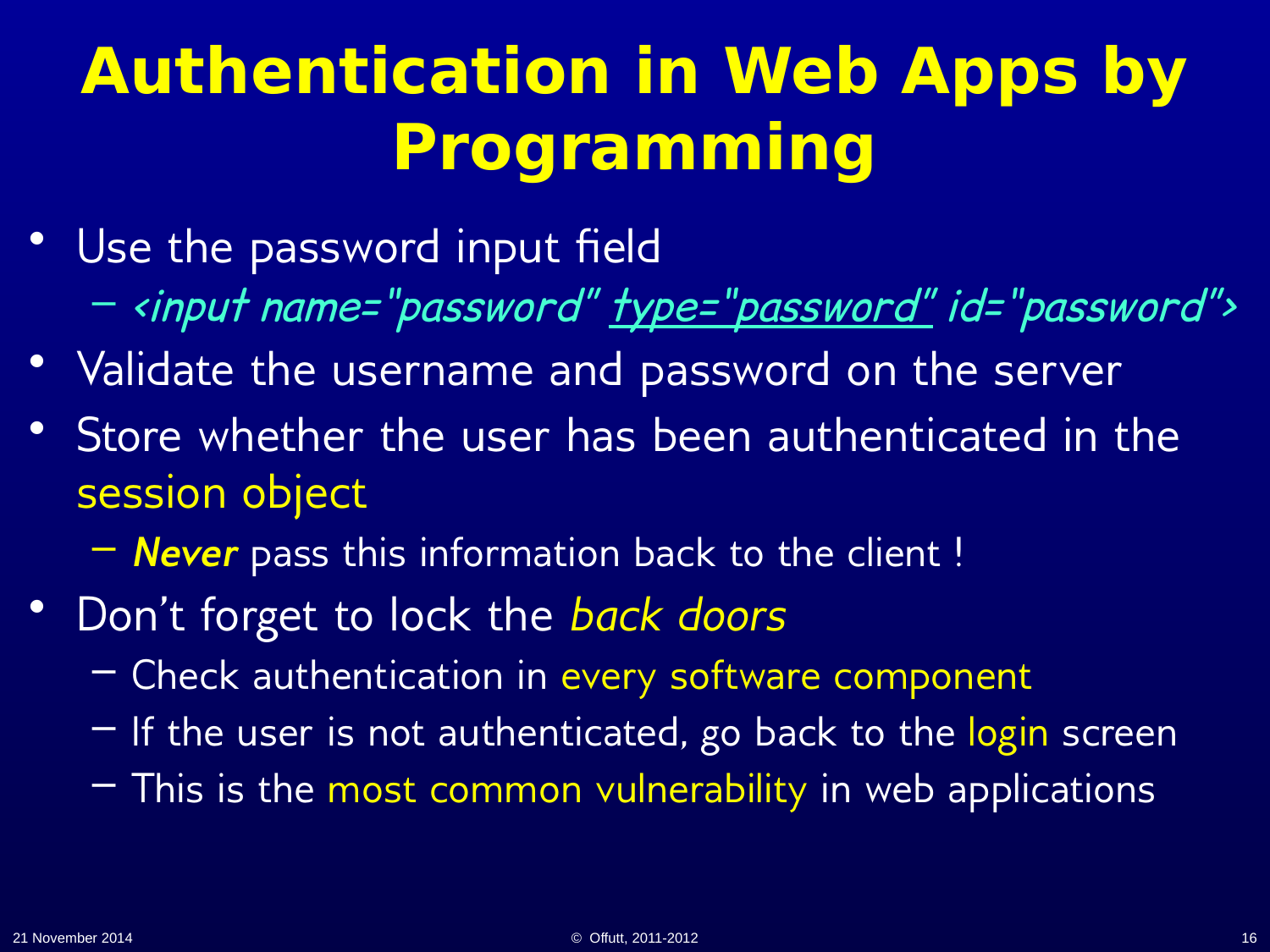

# Authentication in Web Apps by Programming
Use the password input field
<input name=“password” type=“password” id=“password”>
Validate the username and password on the server
Store whether the user has been authenticated in the session object
Never pass this information back to the client !
Don’t forget to lock the back doors
Check authentication in every software component
If the user is not authenticated, go back to the login screen
This is the most common vulnerability in web applications
21 November 2014
©  Offutt, 2011-2012
16